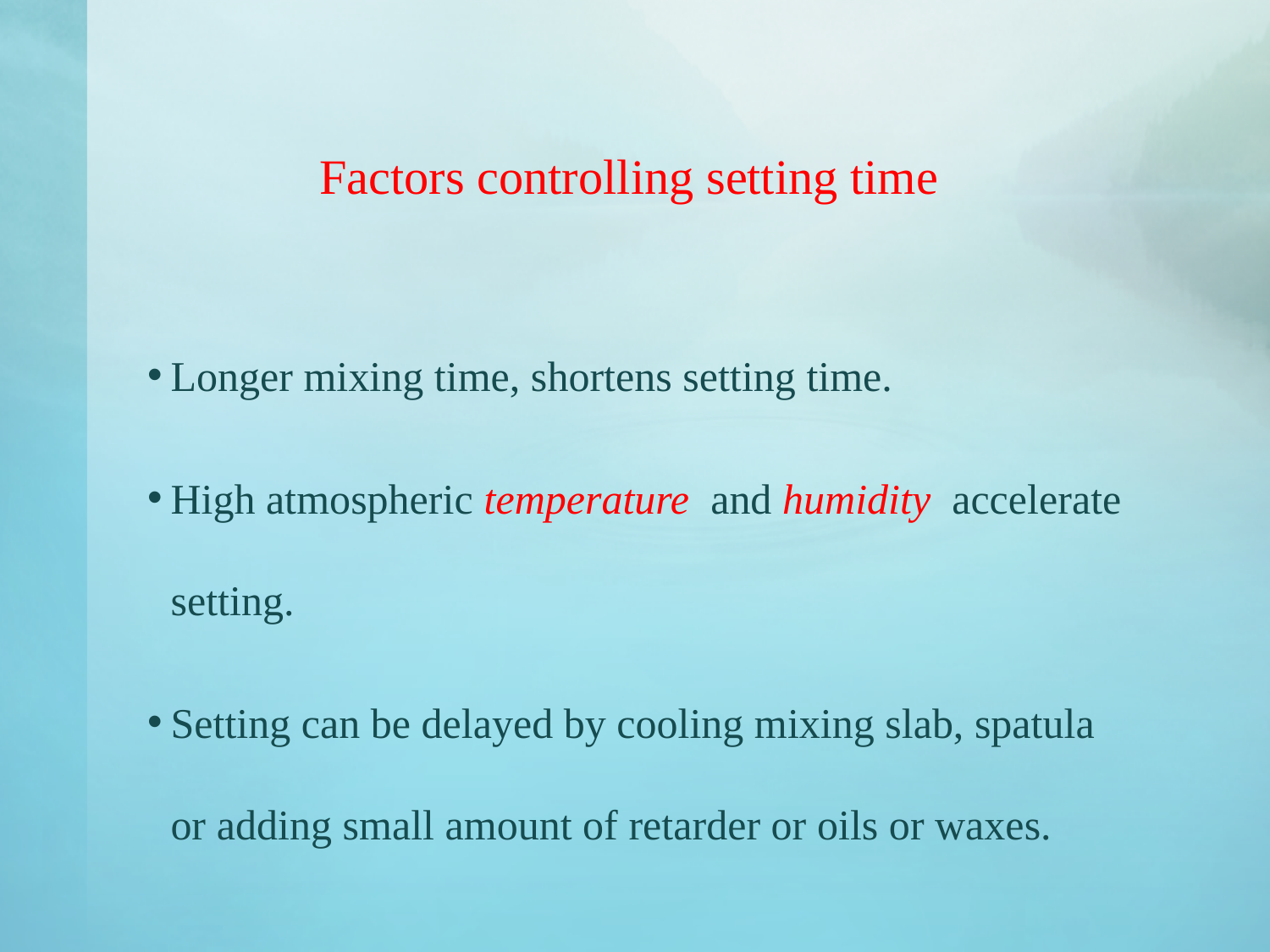

# Factors controlling setting time

Longer mixing time, shortens setting time.
High atmospheric temperature  and humidity  accelerate setting.
Setting can be delayed by cooling mixing slab, spatula or adding small amount of retarder or oils or waxes.